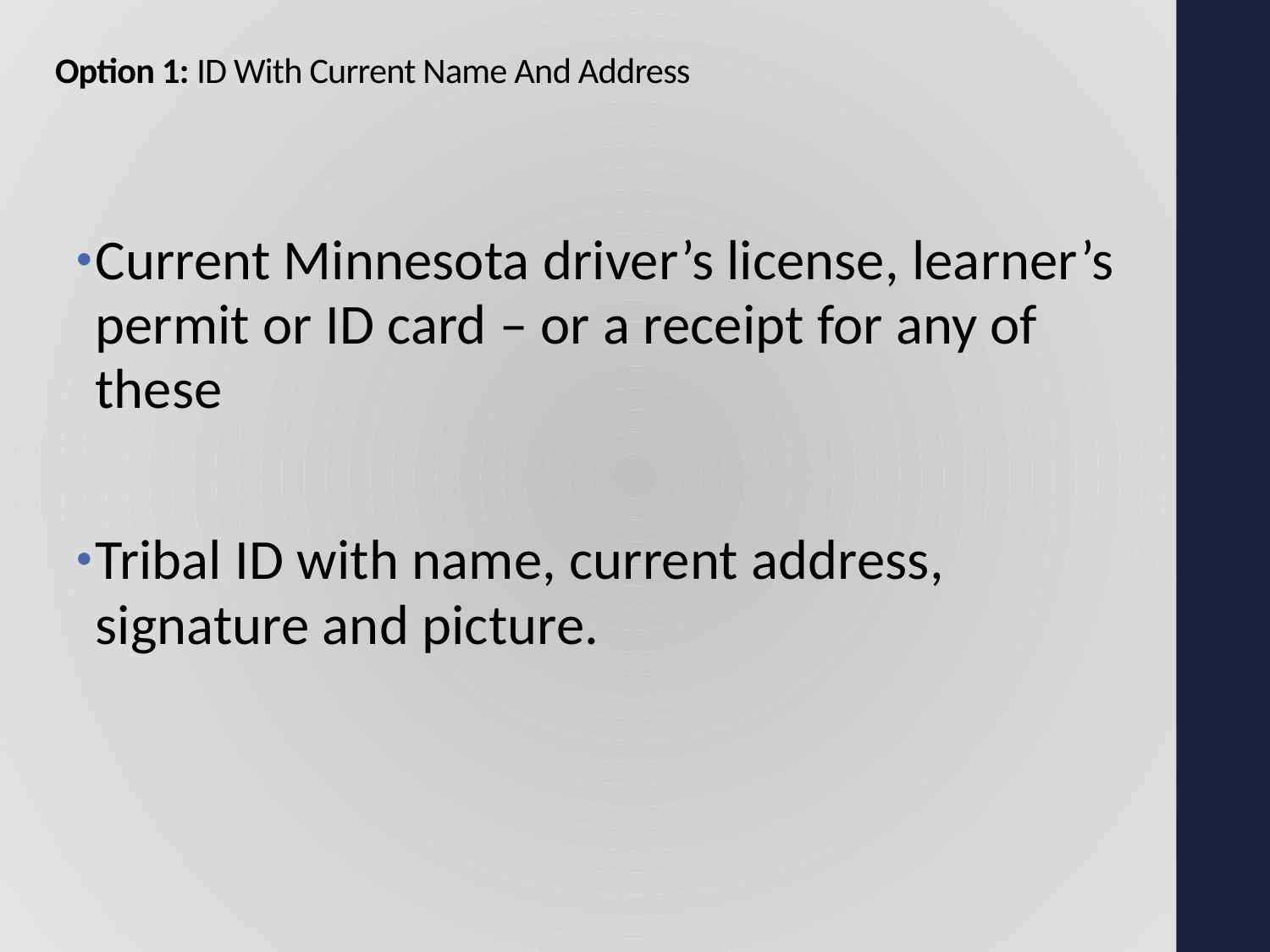

# Option 1: ID With Current Name And Address
Current Minnesota driver’s license, learner’s permit or ID card – or a receipt for any of these

Tribal ID with name, current address, signature and picture.